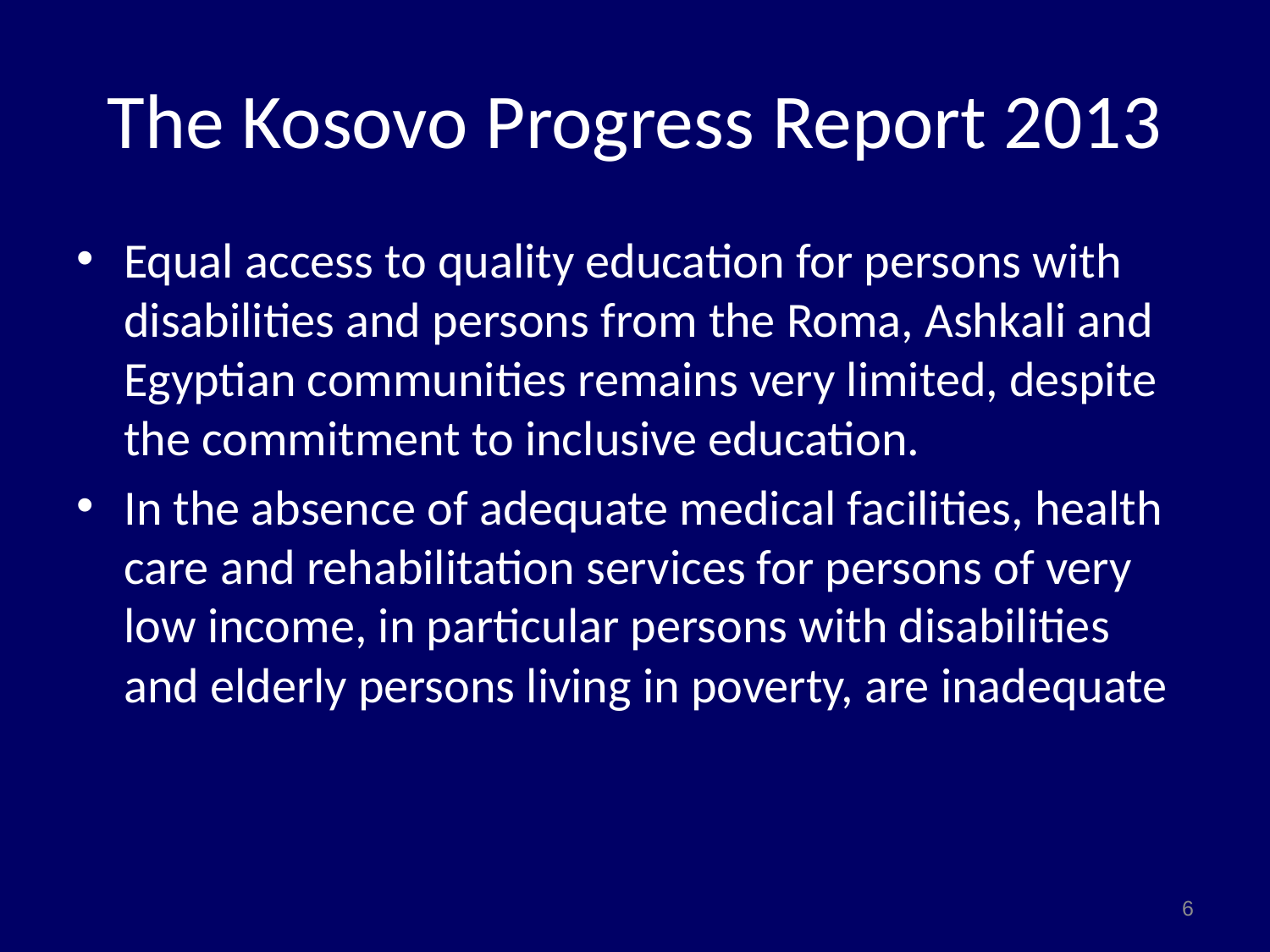

# The Kosovo Progress Report 2013
Equal access to quality education for persons with disabilities and persons from the Roma, Ashkali and Egyptian communities remains very limited, despite the commitment to inclusive education.
In the absence of adequate medical facilities, health care and rehabilitation services for persons of very low income, in particular persons with disabilities and elderly persons living in poverty, are inadequate
6